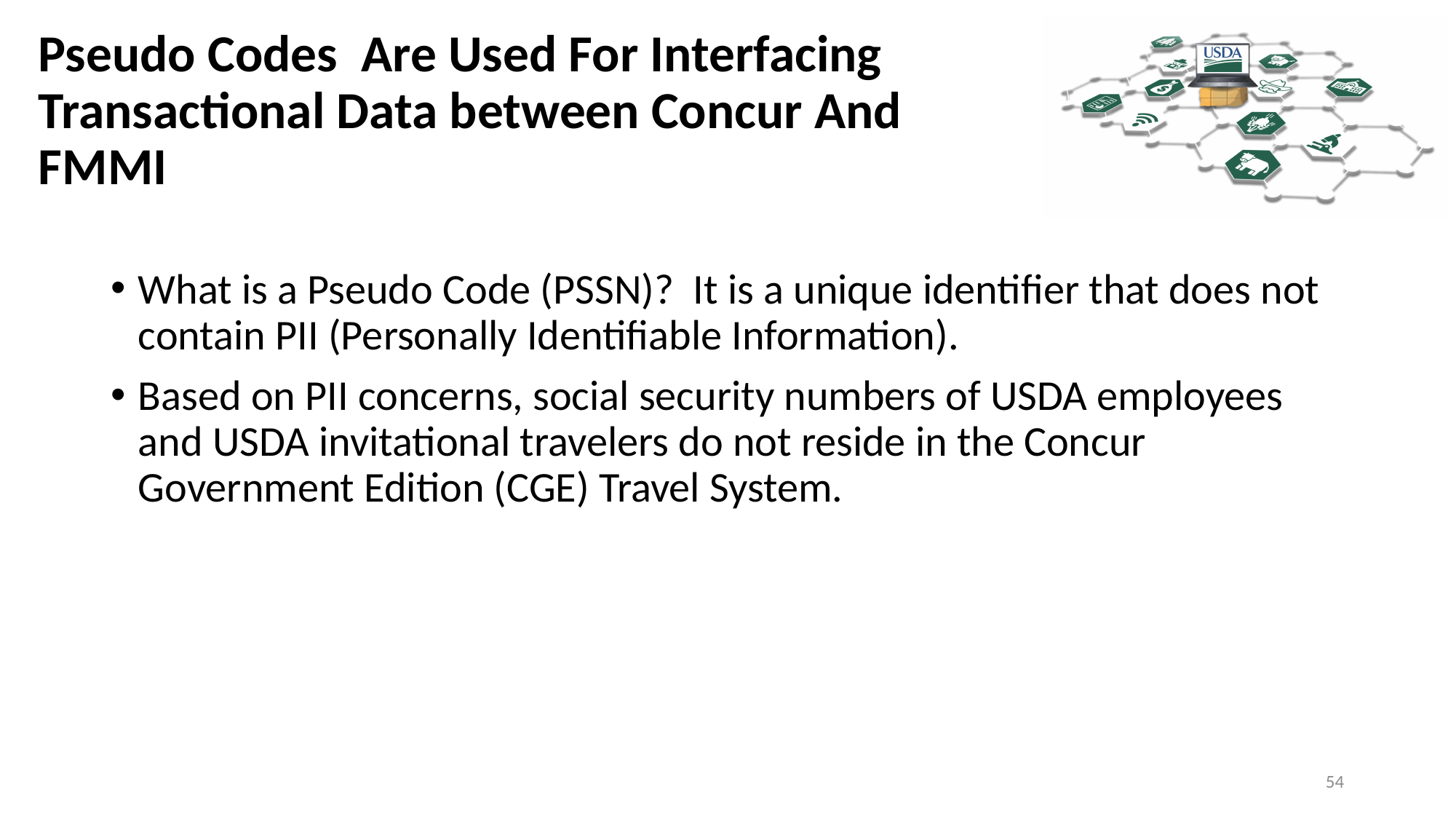

# Pseudo Codes  Are Used For Interfacing Transactional Data between Concur And FMMI
What is a Pseudo Code (PSSN)?  It is a unique identifier that does not contain PII (Personally Identifiable Information).
Based on PII concerns, social security numbers of USDA employees and USDA invitational travelers do not reside in the Concur Government Edition (CGE) Travel System.

54